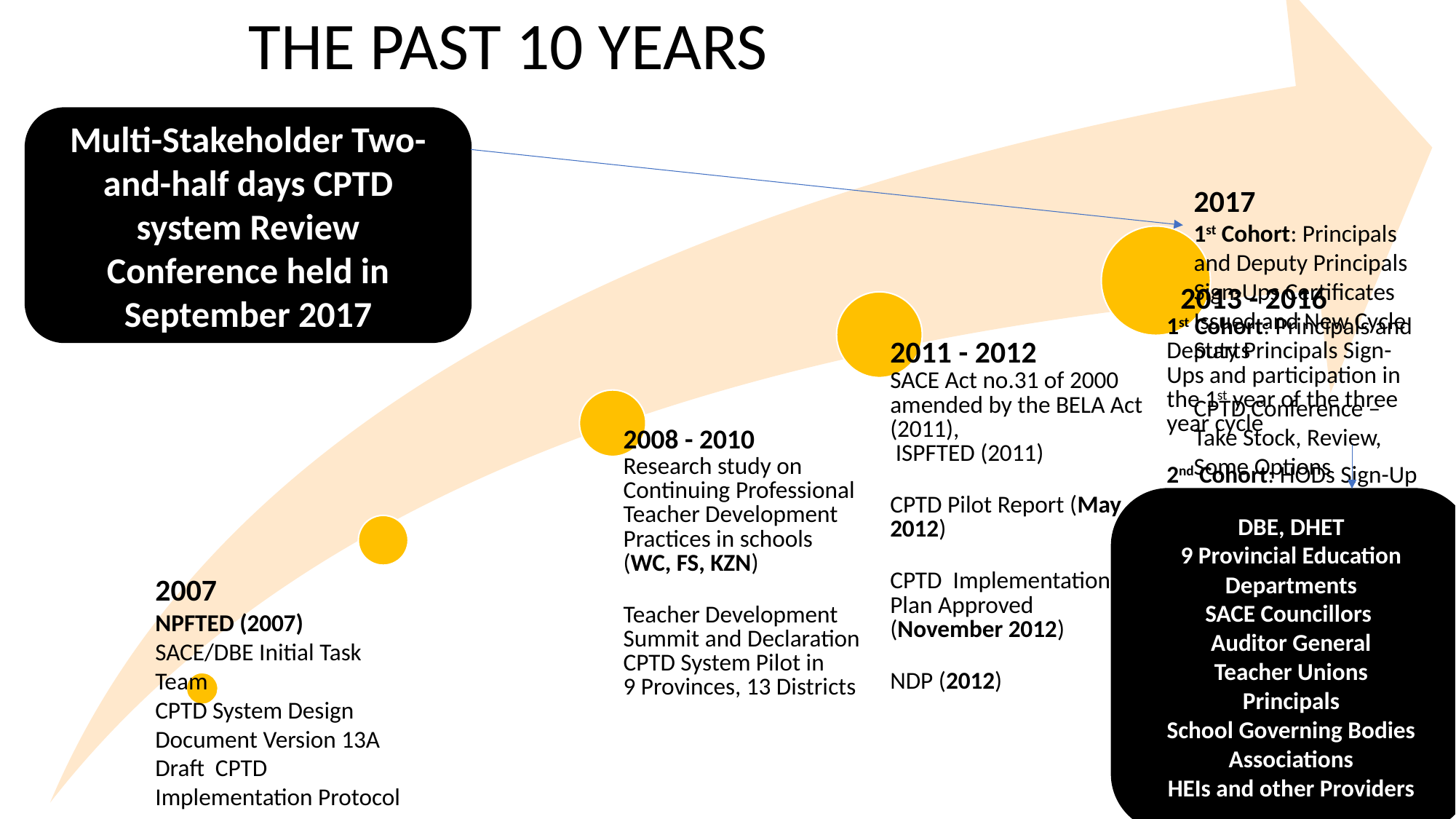

# THE PAST 10 YEARS
  2013 - 2016
2011 - 2012
 ISPFTED (2011)
NDP (2012)
2008 - 2010
Research study on Continuing Professional Teacher Development Practices in schools
(WC, FS, KZN)
Teacher Development Summit and Declaration
CPTD System Pilot in
9 Provinces, 13 Districts
Multi-Stakeholder Two-and-half days CPTD system Review Conference held in September 2017
2017
1st Cohort: Principals and Deputy Principals Sign-Ups Certificates Issued and New Cycle Starts

CPTD Conference – Take Stock, Review, Some Options

DBE, DHET
9 Provincial Education Departments
SACE Councillors
Auditor General
Teacher Unions
Principals
School Governing Bodies Associations
HEIs and other Providers

2007
NPFTED (2007)
SACE/DBE Initial Task
Team
CPTD System Design Document Version 13A
Draft  CPTD Implementation Protocol
46